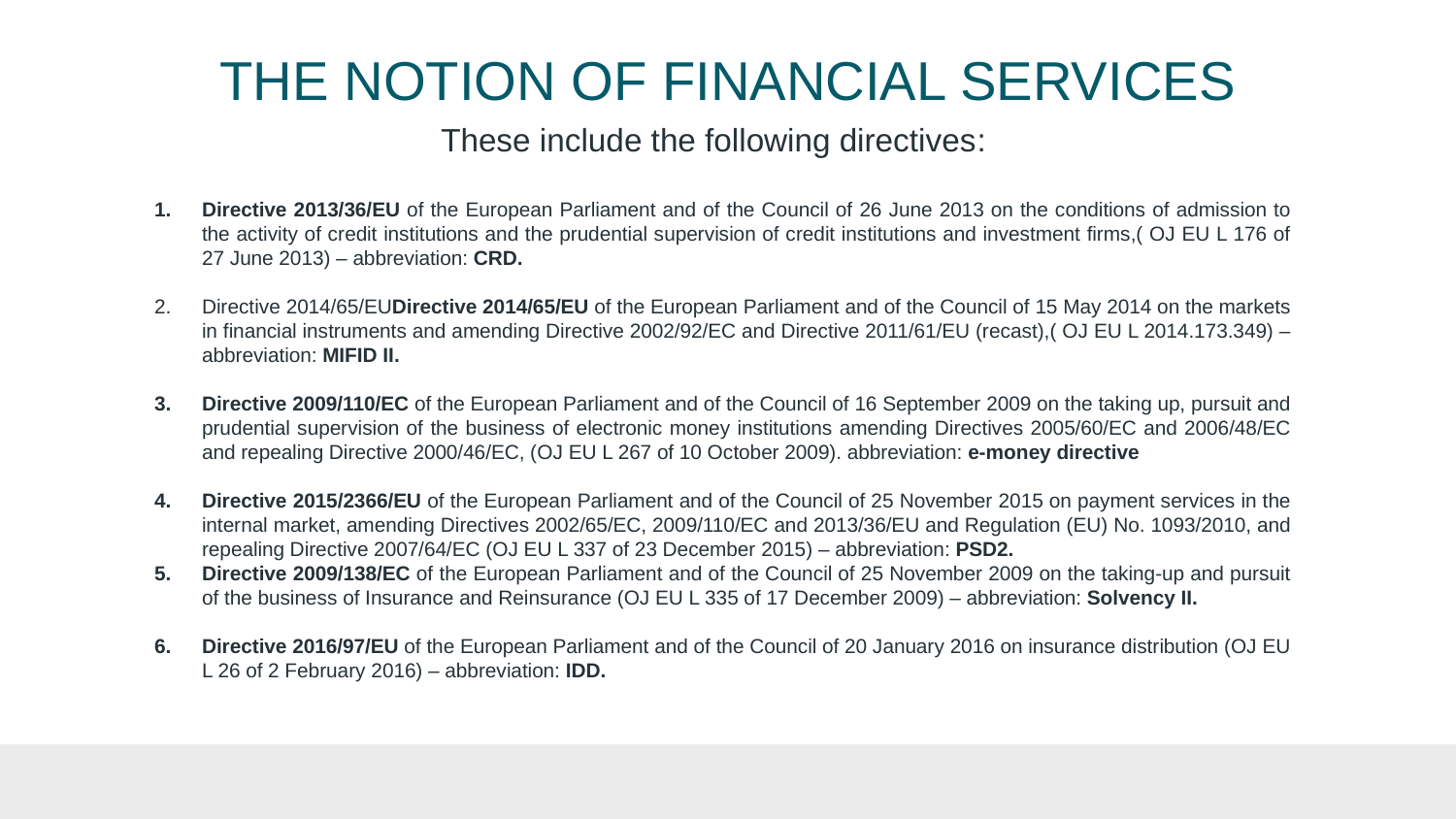

# THE NOTION OF FINANCIAL SERVICES
These include the following directives:
Directive 2013/36/EU of the European Parliament and of the Council of 26 June 2013 on the conditions of admission to the activity of credit institutions and the prudential supervision of credit institutions and investment firms,( OJ EU L 176 of 27 June 2013) – abbreviation: CRD.

Directive 2014/65/EUDirective 2014/65/EU of the European Parliament and of the Council of 15 May 2014 on the markets in financial instruments and amending Directive 2002/92/EC and Directive 2011/61/EU (recast),( OJ EU L 2014.173.349) – abbreviation: MIFID II.

Directive 2009/110/EC of the European Parliament and of the Council of 16 September 2009 on the taking up, pursuit and prudential supervision of the business of electronic money institutions amending Directives 2005/60/EC and 2006/48/EC and repealing Directive 2000/46/EC, (OJ EU L 267 of 10 October 2009). abbreviation: e-money directive

Directive 2015/2366/EU of the European Parliament and of the Council of 25 November 2015 on payment services in the internal market, amending Directives 2002/65/EC, 2009/110/EC and 2013/36/EU and Regulation (EU) No. 1093/2010, and repealing Directive 2007/64/EC (OJ EU L 337 of 23 December 2015) – abbreviation: PSD2.
Directive 2009/138/EC of the European Parliament and of the Council of 25 November 2009 on the taking-up and pursuit of the business of Insurance and Reinsurance (OJ EU L 335 of 17 December 2009) – abbreviation: Solvency II.

Directive 2016/97/EU of the European Parliament and of the Council of 20 January 2016 on insurance distribution (OJ EU L 26 of 2 February 2016) – abbreviation: IDD.